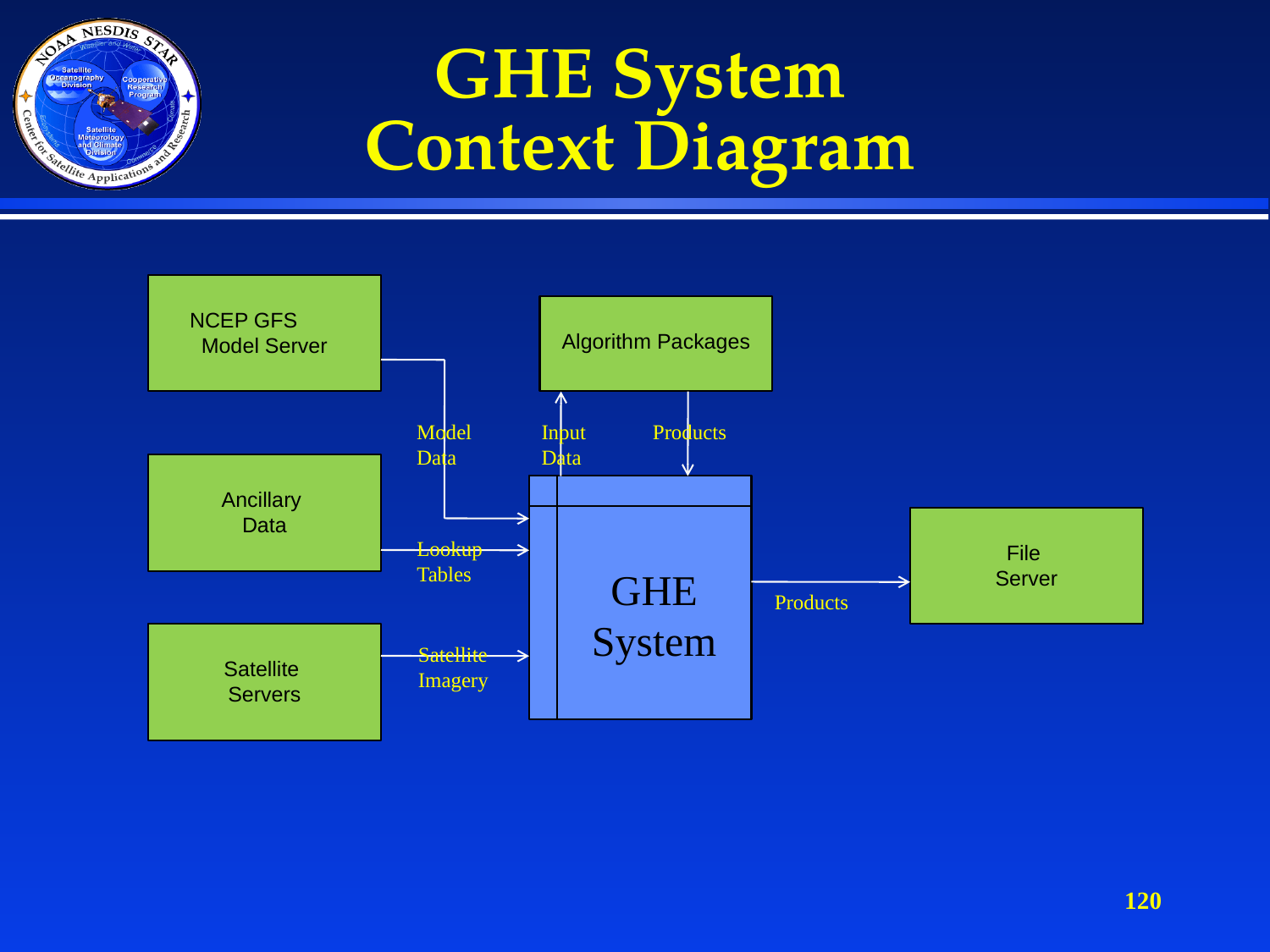

# GHE System Context Diagram

NCEP GFS        Model Server

Algorithm Packages
Model
Data
Input Data
Products

Ancillary
Data

GHE System

File
Server
Lookup
Tables
Products

Satellite
Servers
Satellite
Imagery
120